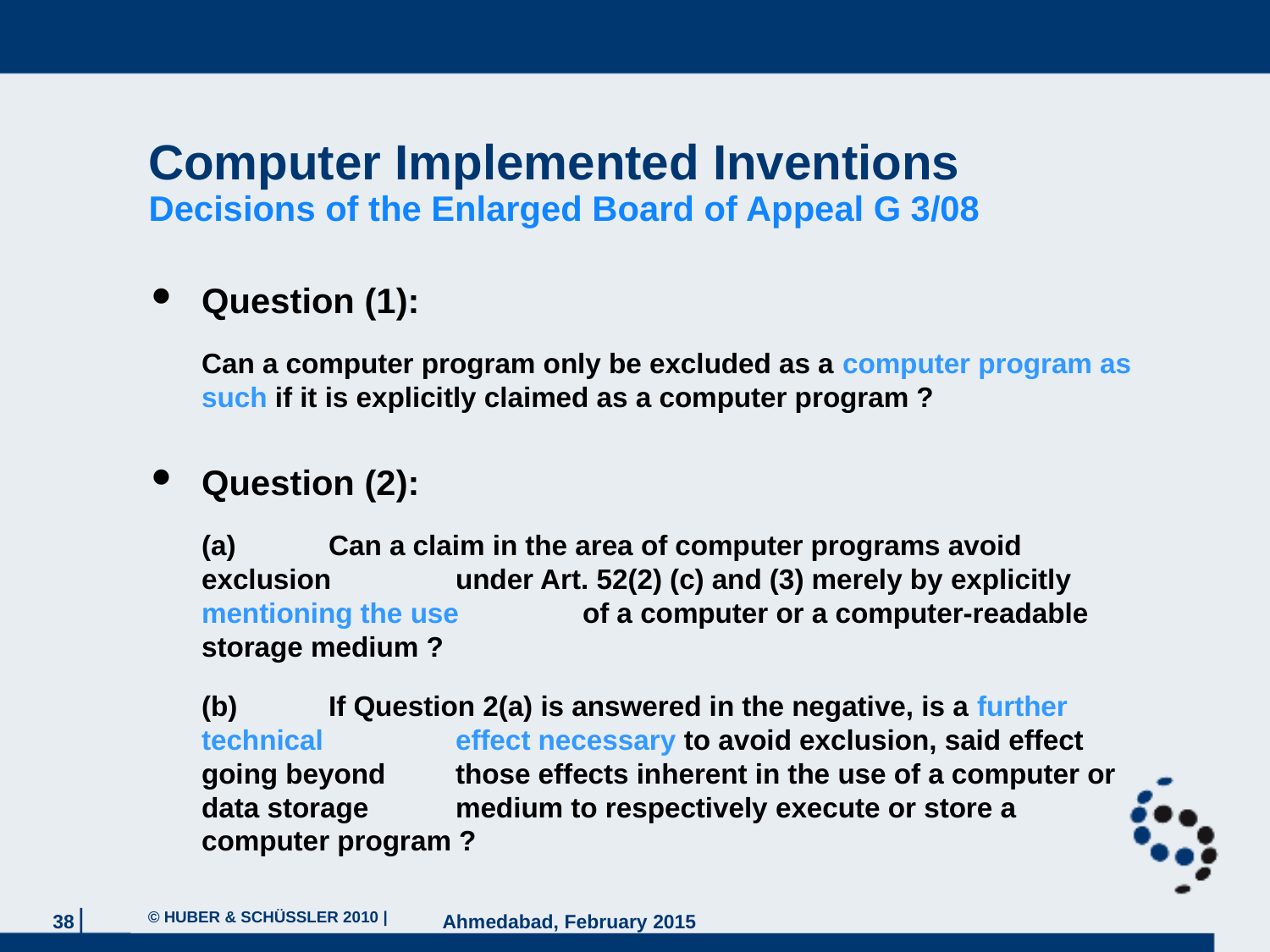

Computer Implemented Inventions
Decisions of the Enlarged Board of Appeal G 3/08
Question (1):

	Can a computer program only be excluded as a computer program as such if it is explicitly claimed as a computer program ?

Question (2):

	(a)	Can a claim in the area of computer programs avoid exclusion 	under Art. 52(2) (c) and (3) merely by explicitly mentioning the use 	of a computer or a computer-readable storage medium ?

	(b)	If Question 2(a) is answered in the negative, is a further technical 	effect necessary to avoid exclusion, said effect going beyond 	those effects inherent in the use of a computer or data storage 	medium to respectively execute or store a computer program ?
 © HUBER & SCHÜSSLER 2010 |
38
Ahmedabad, February 2015